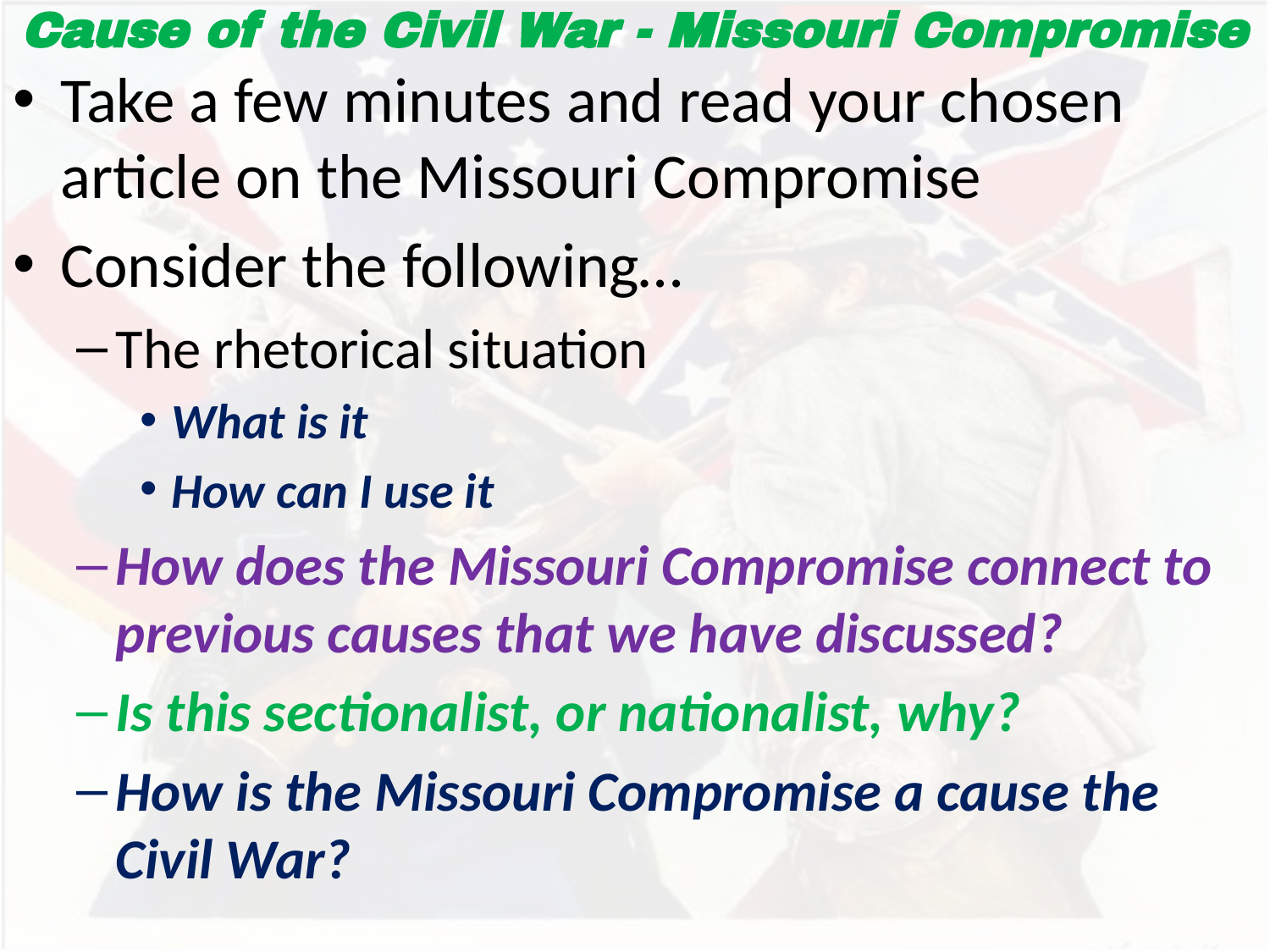

# Cause of the Civil War - Missouri Compromise
Take a few minutes and read your chosen article on the Missouri Compromise
Consider the following…
The rhetorical situation
What is it
How can I use it
How does the Missouri Compromise connect to previous causes that we have discussed?
Is this sectionalist, or nationalist, why?
How is the Missouri Compromise a cause the Civil War?